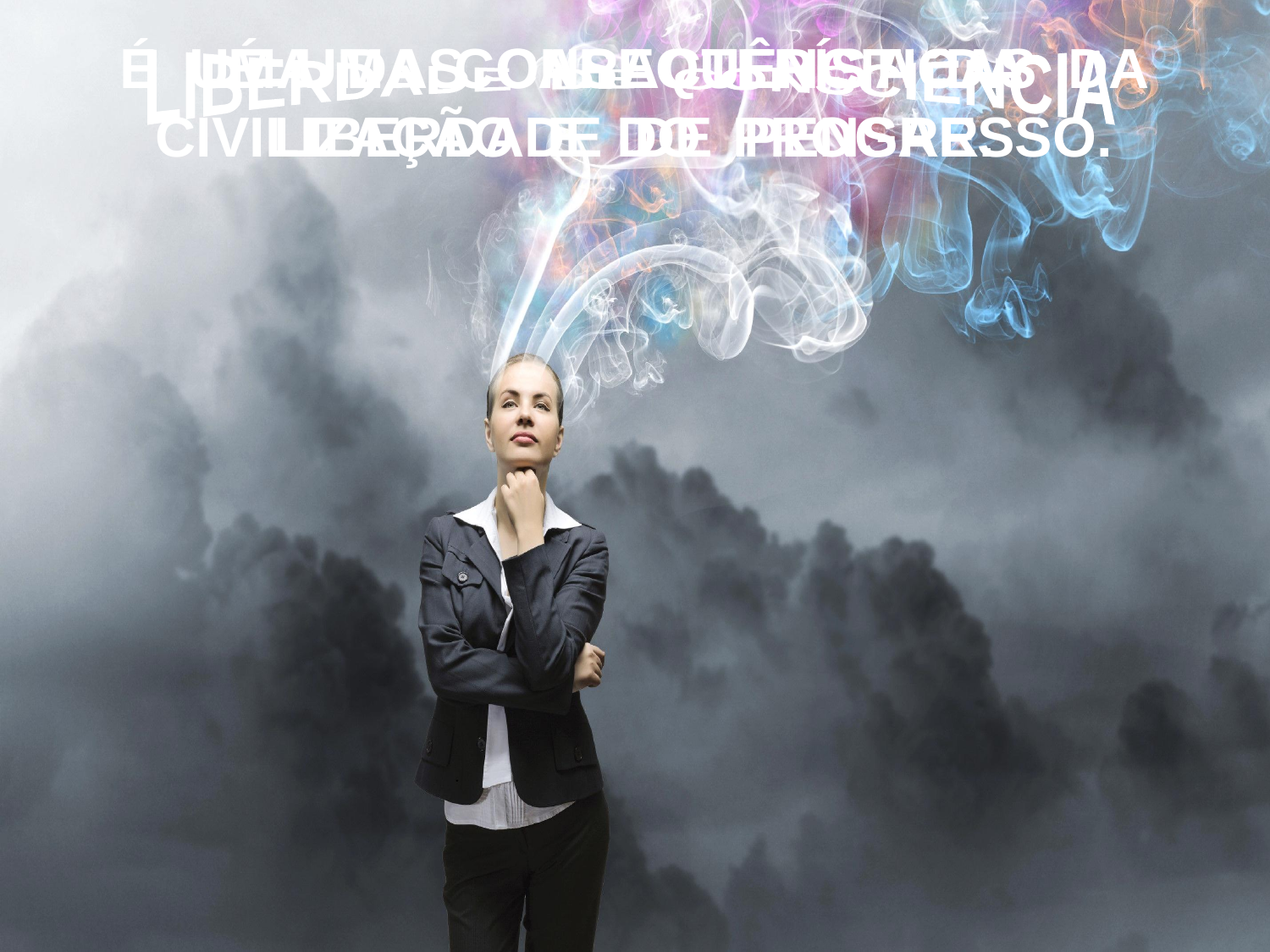

É  UMA  CONSEQUÊNCIA  DA
LIBERDADE  DE  PENSAR.
 É  UMA  DAS  CARACTERÍSTICAS  DA  CIVILIZAÇÃO  E  DO  PROGRESSO.
LIBERDADE  DE  CONSCIÊNCIA